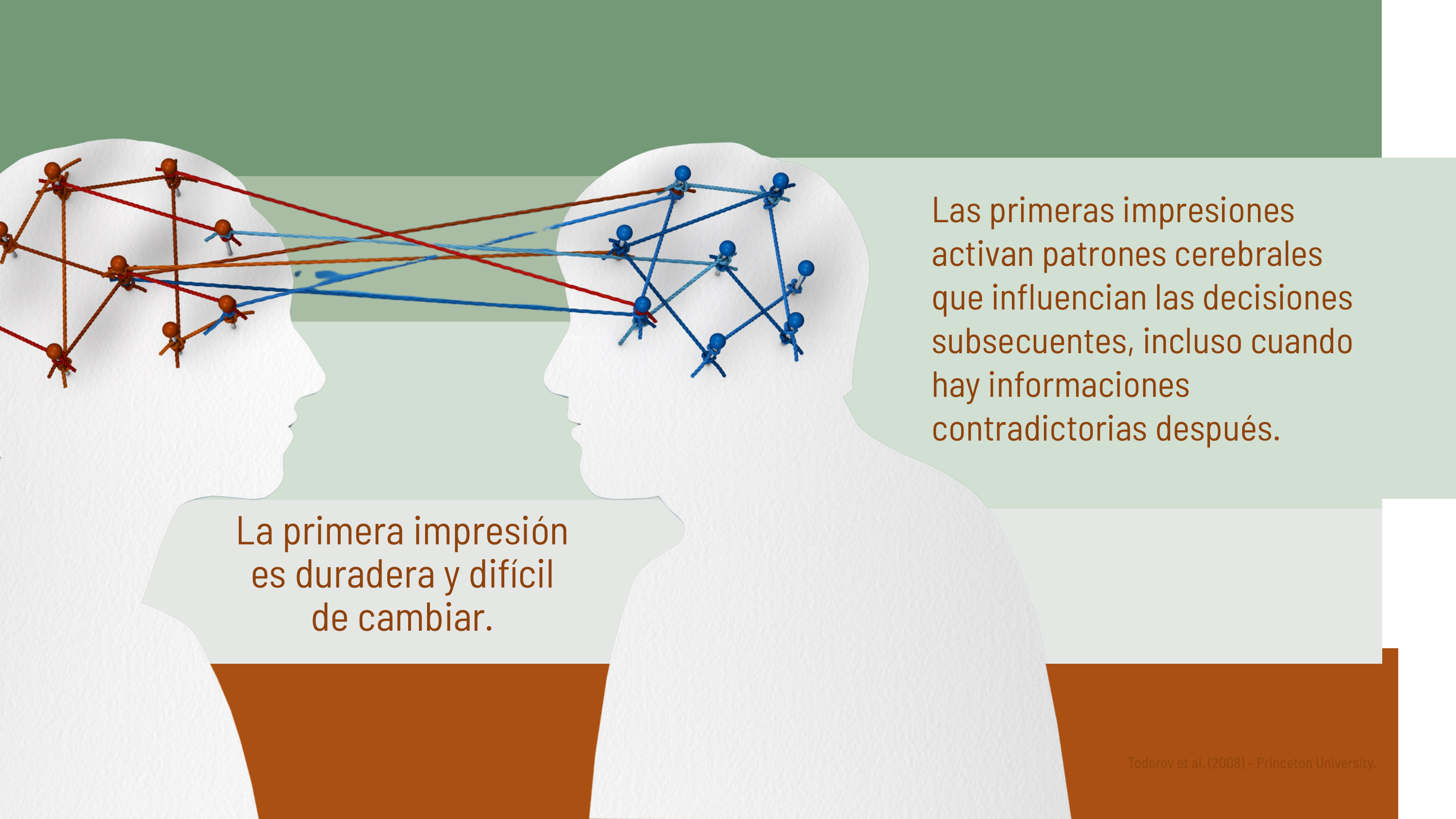

Las primeras impresiones activan patrones cerebrales que influencian las decisiones subsecuentes, incluso cuando hay informaciones contradictorias después.

La primera impresión es duradera y difícil de cambiar.
Todorov et al. (2008) – Princeton University.